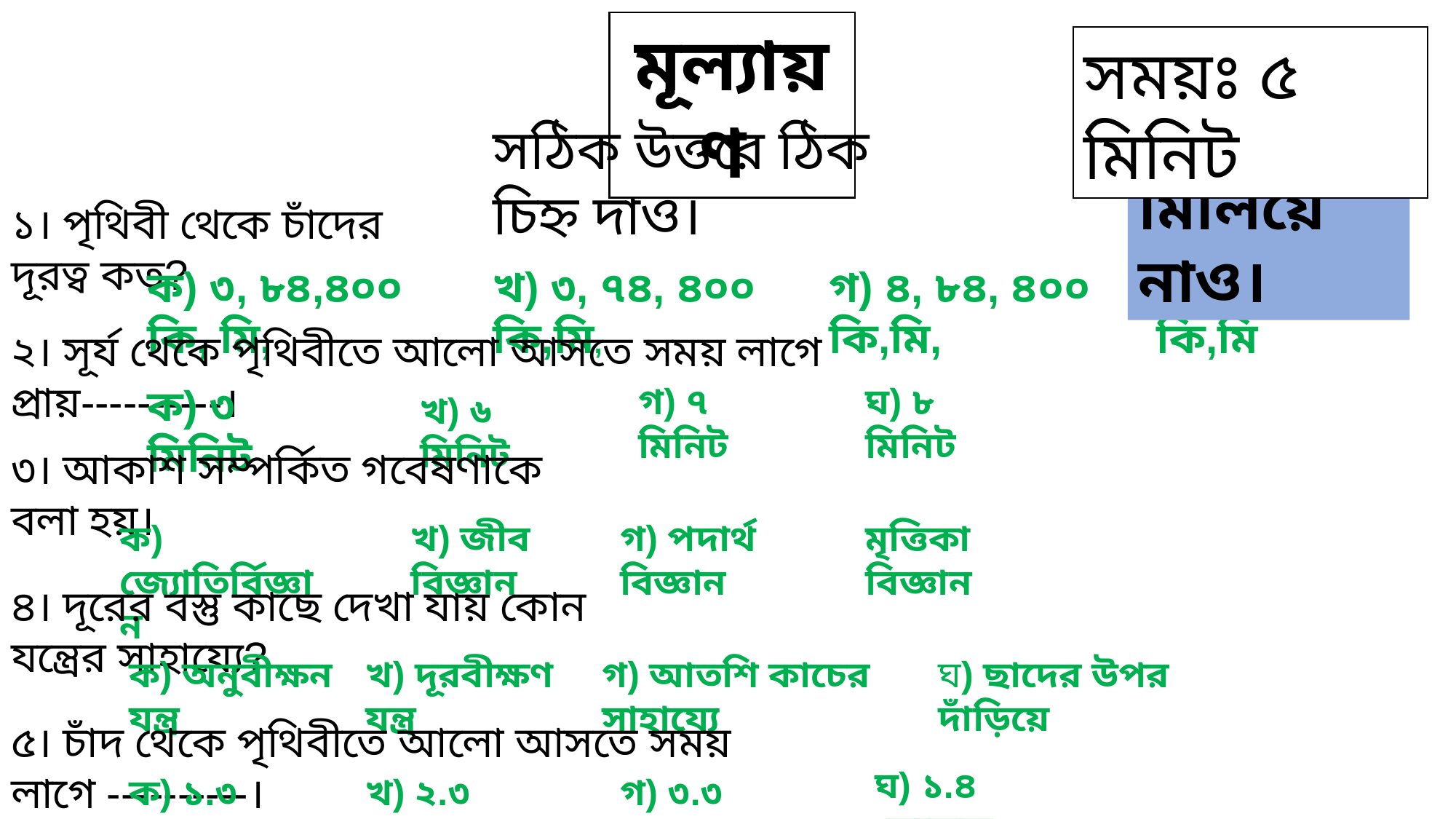

মূল্যায়ণ
সময়ঃ ৫ মিনিট
সঠিক উত্তরে ঠিক চিহ্ন দাও।
মিলিয়ে নাও।
১। পৃথিবী থেকে চাঁদের দূরত্ব কত?
ক) ৩, ৮৪,৪০০ কি, মি,
খ) ৩, ৭৪, ৪০০ কি,মি,
গ) ৪, ৮৪, ৪০০ কি,মি,
ঘ) ৪,৭৪,৪০০ কি,মি
২। সূর্য থেকে পৃথিবীতে আলো আসতে সময় লাগে প্রায়----------।
ক) ৩ মিনিট
গ) ৭ মিনিট
ঘ) ৮ মিনিট
খ) ৬ মিনিট
৩। আকাশ সম্পর্কিত গবেষণাকে বলা হয়।
ক) জ্যোতির্বিজ্ঞান
খ) জীব বিজ্ঞান
গ) পদার্থ বিজ্ঞান
মৃত্তিকা বিজ্ঞান
৪। দূরের বস্তু কাছে দেখা যায় কোন যন্ত্রের সাহায্যে?
ক) অনুবীক্ষন যন্ত্র
খ) দূরবীক্ষণ যন্ত্র
গ) আতশি কাচের সাহায্যে
ঘ) ছাদের উপর দাঁড়িয়ে
৫। চাঁদ থেকে পৃথিবীতে আলো আসতে সময় লাগে ----------।
ঘ) ১.৪ সেকেন্ড
ক) ১.৩ সেকেন্ড
খ) ২.৩ সেকেন্ড
গ) ৩.৩ সেকেন্ড